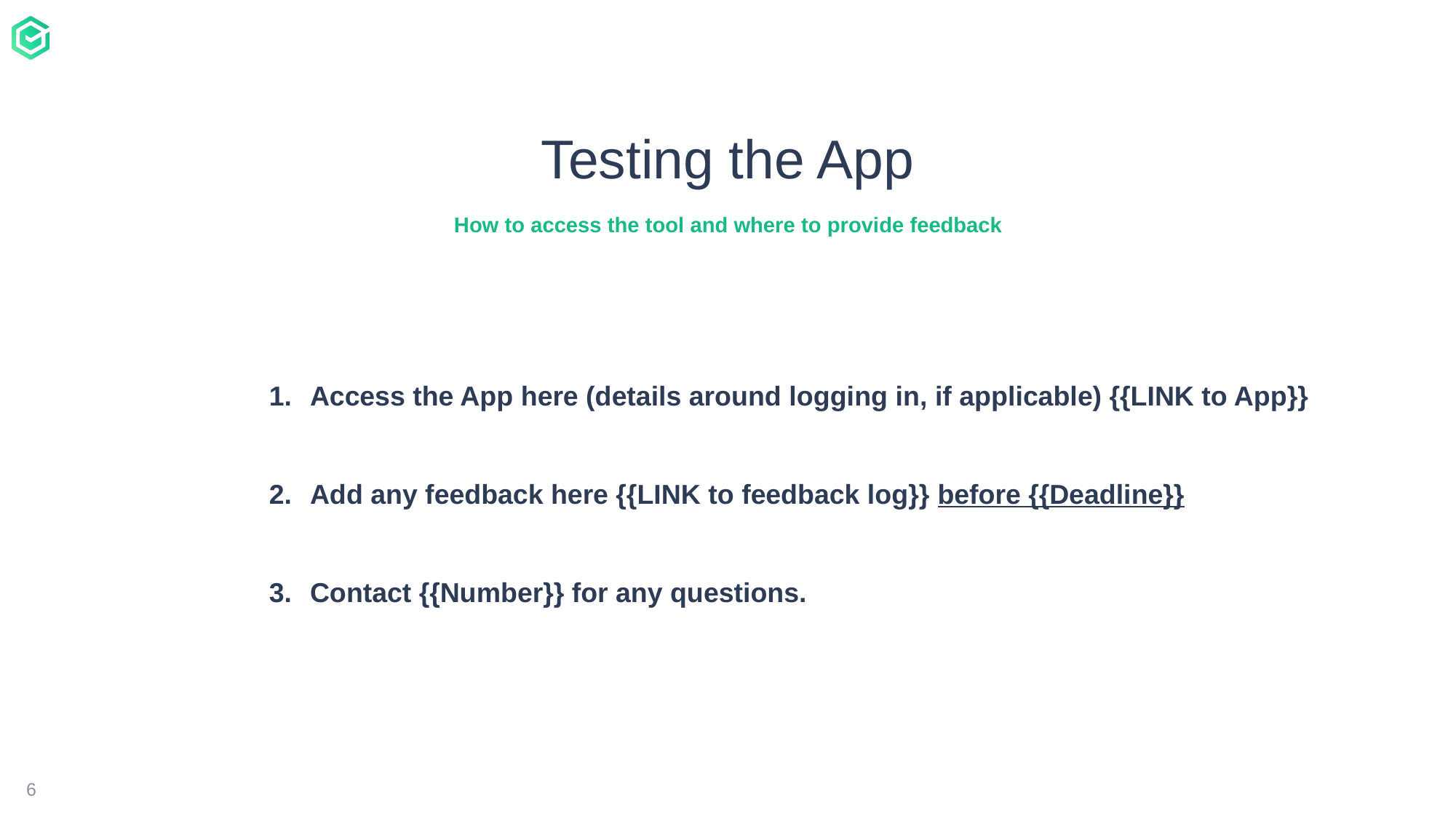

# Testing the App
How to access the tool and where to provide feedback
Access the App here (details around logging in, if applicable) {{LINK to App}}
Add any feedback here {{LINK to feedback log}} before {{Deadline}}
Contact {{Number}} for any questions.
6